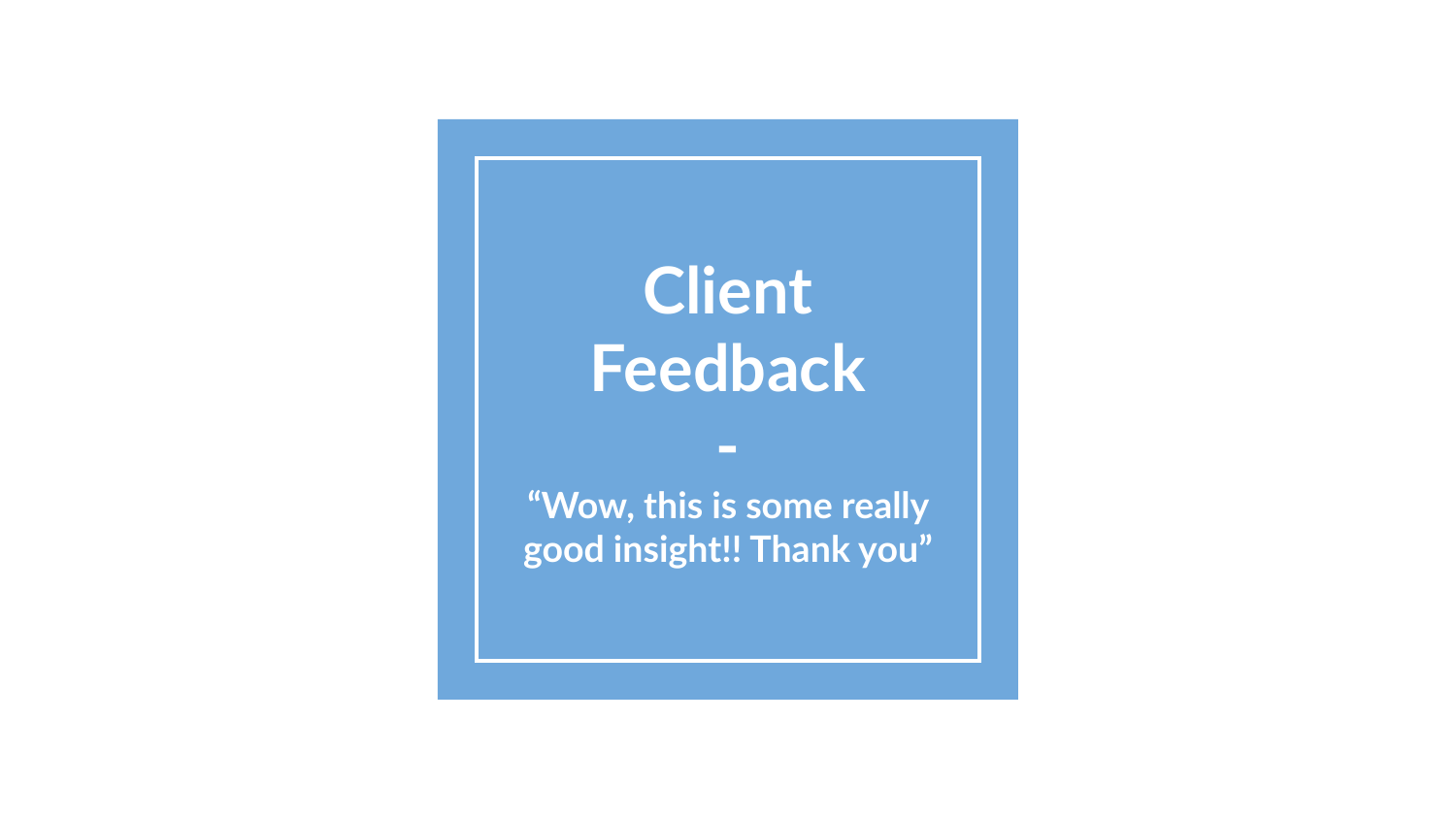

# Client Feedback
-
“Wow, this is some really good insight!! Thank you”